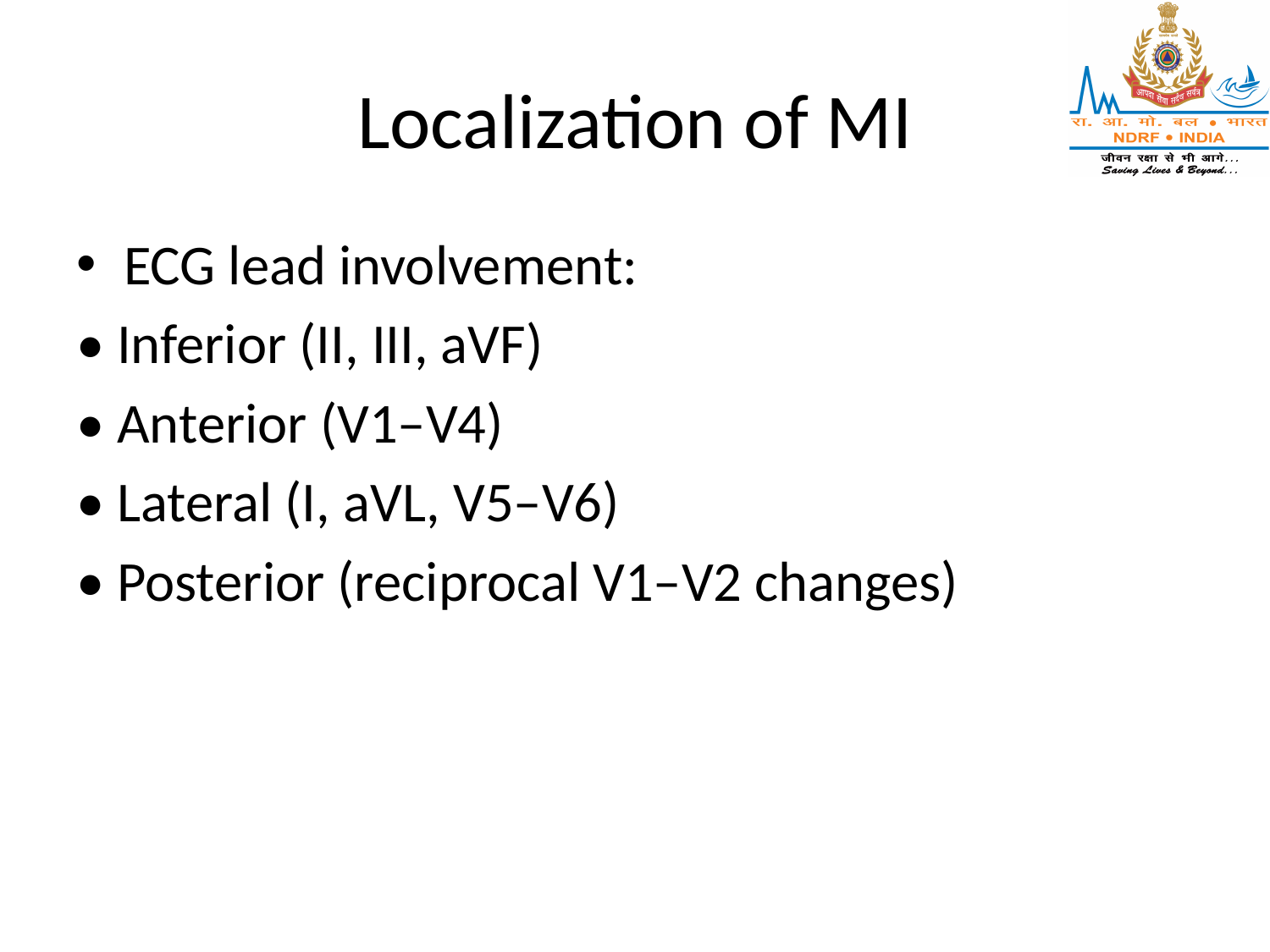

# Localization of MI
ECG lead involvement:
• Inferior (II, III, aVF)
• Anterior (V1–V4)
• Lateral (I, aVL, V5–V6)
• Posterior (reciprocal V1–V2 changes)